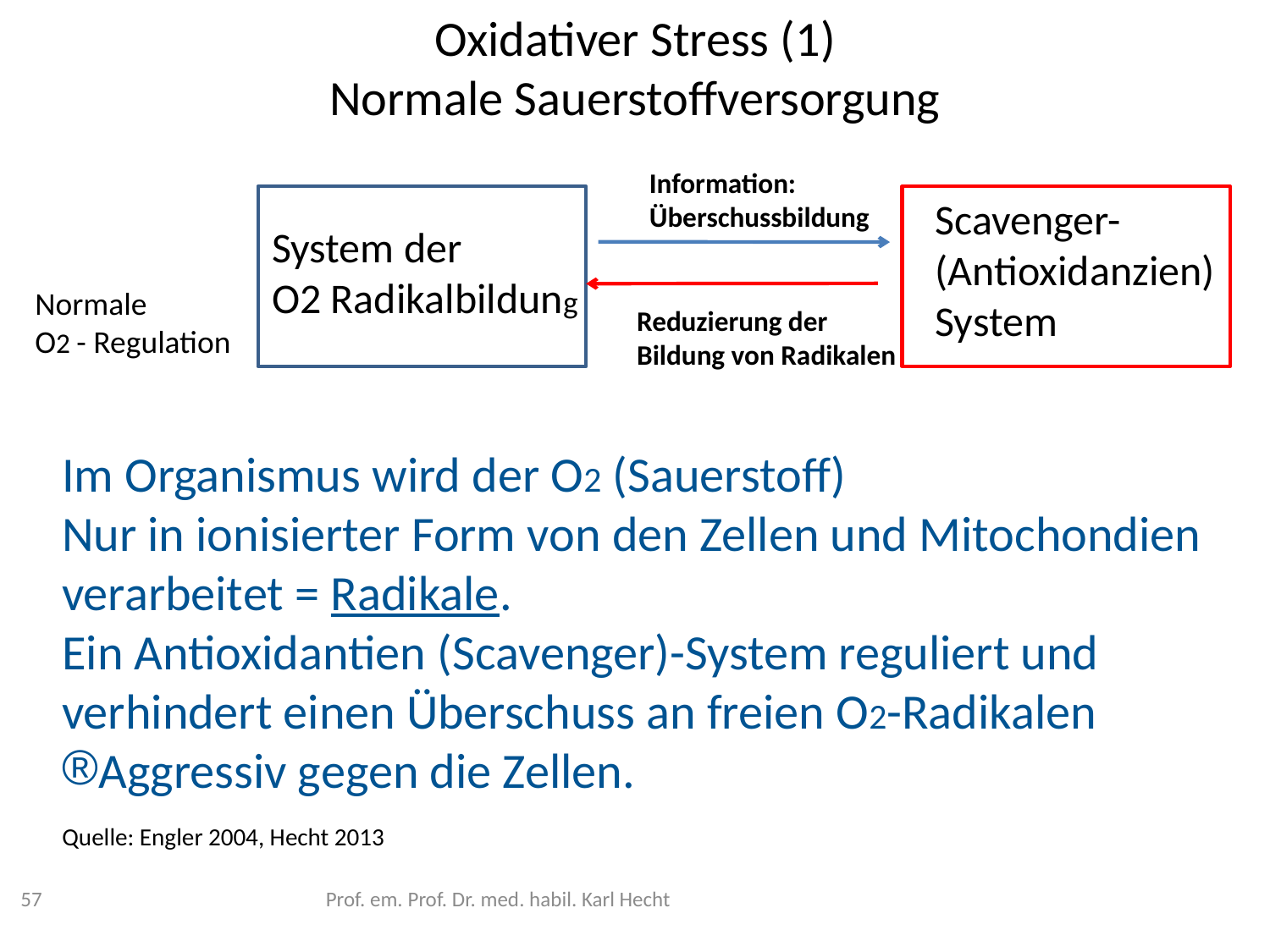

# Oxidativer Stress (1) Normale Sauerstoffversorgung
Information:
Überschussbildung

Scavenger-
(Antioxidanzien)
System
System der
O2 Radikalbildung
Reduzierung der
Bildung von Radikalen
Normale
O2 - Regulation
Im Organismus wird der O2 (Sauerstoff)
Nur in ionisierter Form von den Zellen und Mitochondien
verarbeitet = Radikale.
Ein Antioxidantien (Scavenger)-System reguliert und verhindert einen Überschuss an freien O2-Radikalen
Aggressiv gegen die Zellen.

Quelle: Engler 2004, Hecht 2013

57
Prof. em. Prof. Dr. med. habil. Karl Hecht